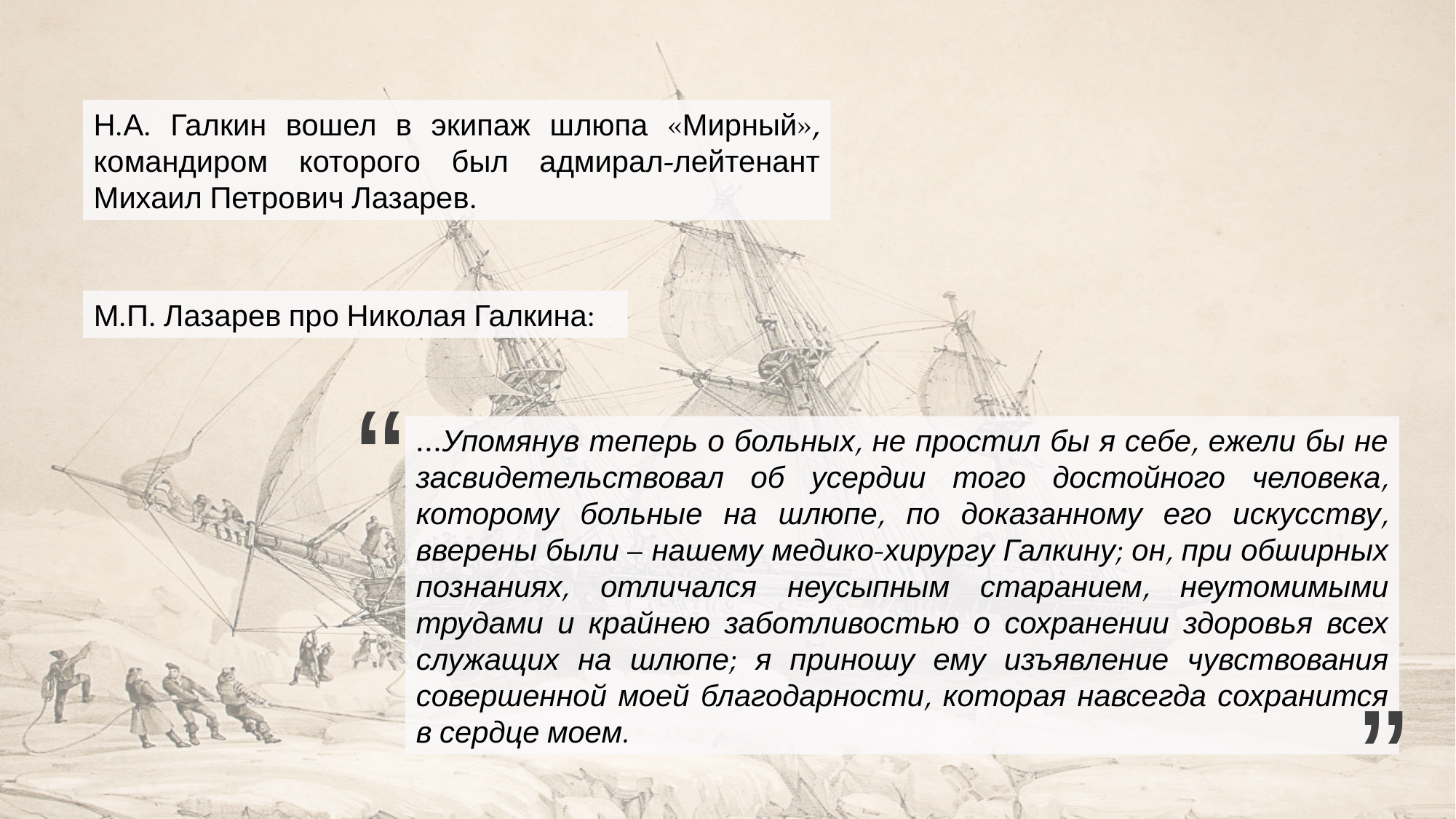

Н.А. Галкин вошел в экипаж шлюпа «Мирный», командиром которого был адмирал-лейтенант Михаил Петрович Лазарев.
М.П. Лазарев про Николая Галкина:
„
…Упомянув теперь о больных, не простил бы я себе, ежели бы не засвидетельствовал об усердии того достойного человека, которому больные на шлюпе, по доказанному его искусству, вверены были – нашему медико-хирургу Галкину; он, при обширных познаниях, отличался неусыпным старанием, неутомимыми трудами и крайнею заботливостью о сохранении здоровья всех служащих на шлюпе; я приношу ему изъявление чувствования совершенной моей благодарности, которая навсегда сохранится в сердце моем.
„